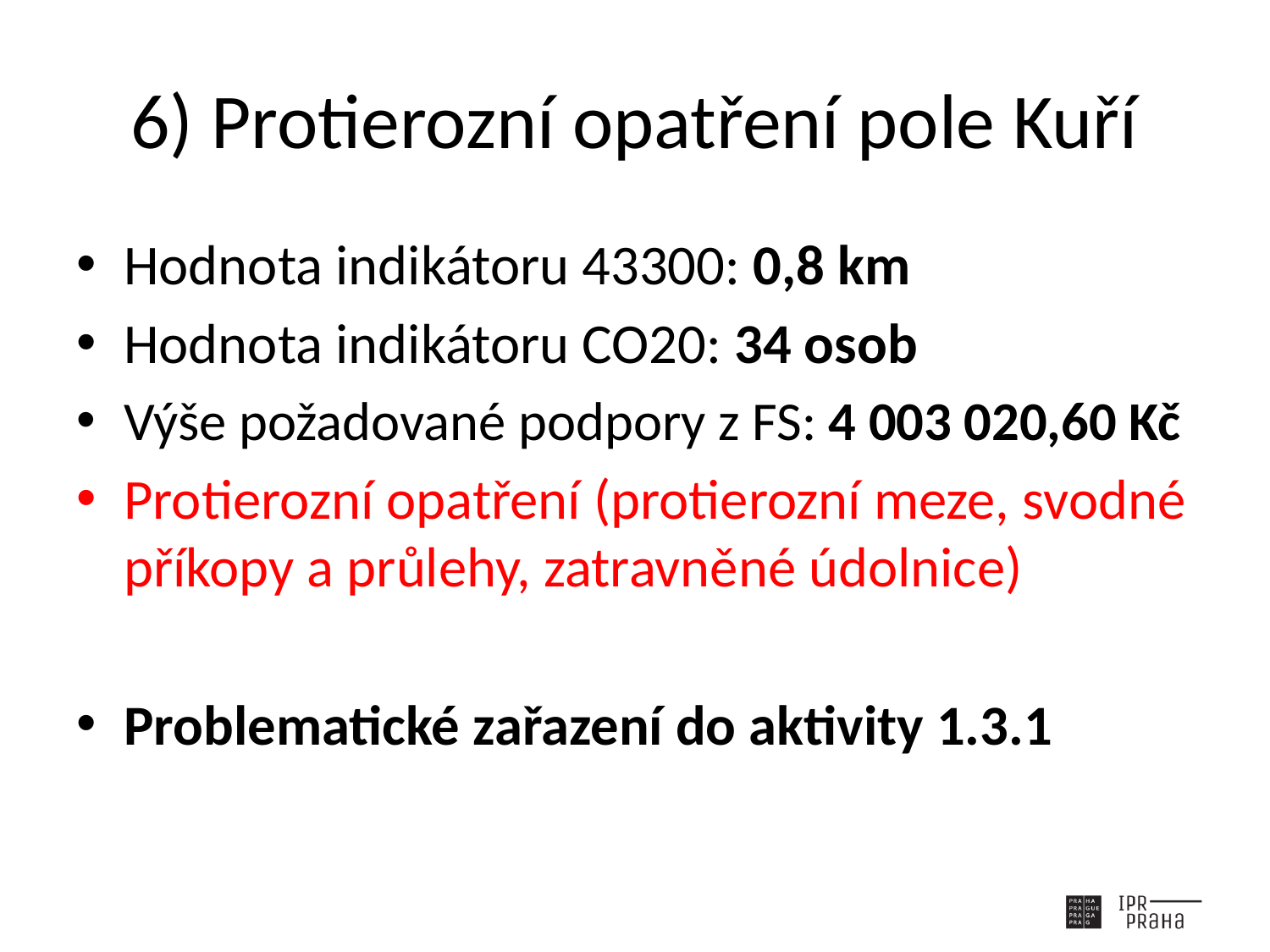

# 6) Protierozní opatření pole Kuří
Hodnota indikátoru 43300: 0,8 km
Hodnota indikátoru CO20: 34 osob
Výše požadované podpory z FS: 4 003 020,60 Kč
Protierozní opatření (protierozní meze, svodné příkopy a průlehy, zatravněné údolnice)

Problematické zařazení do aktivity 1.3.1